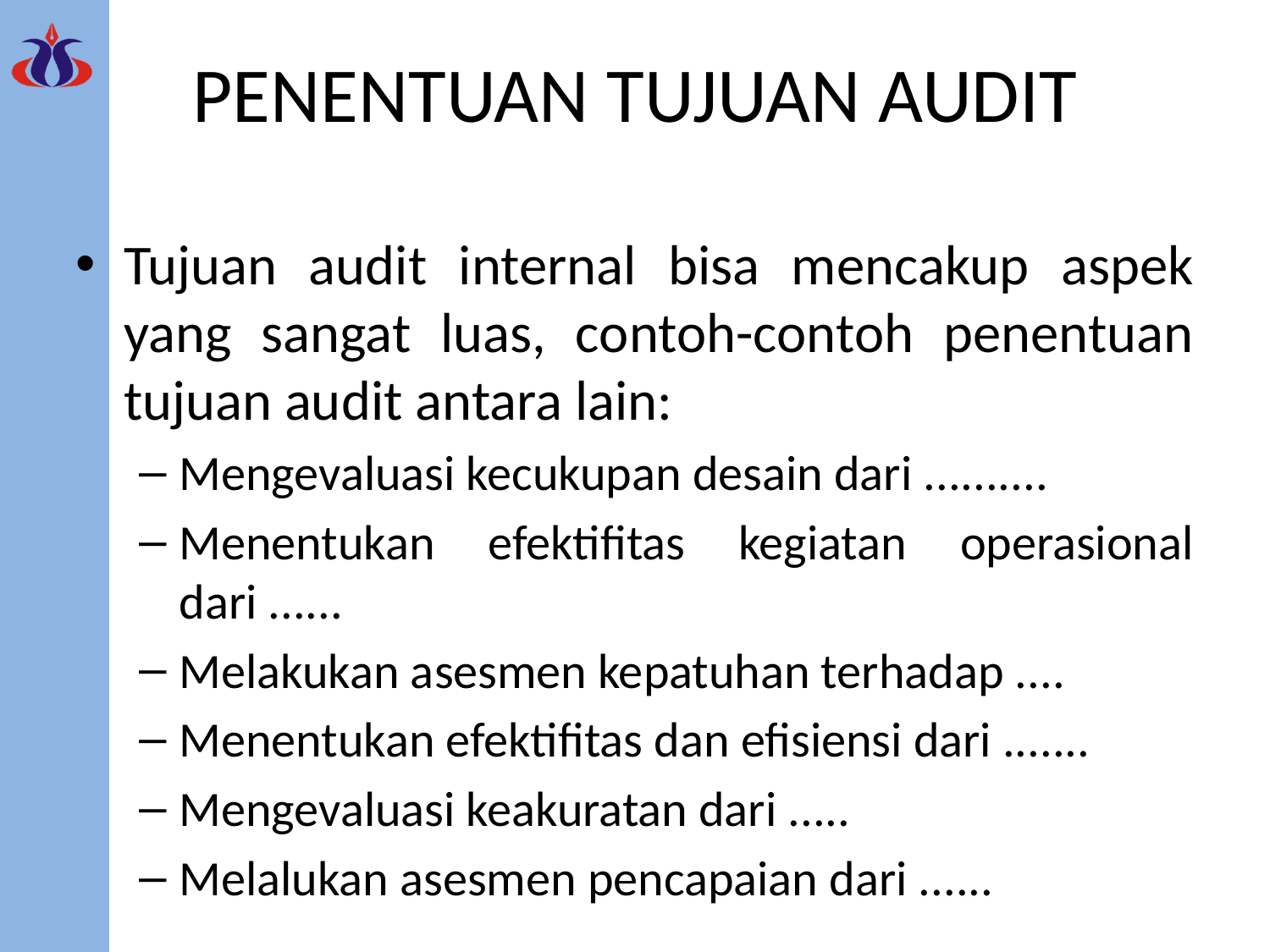

# PENENTUAN TUJUAN AUDIT
Tujuan audit internal bisa mencakup aspek yang sangat luas, contoh-contoh penentuan tujuan audit antara lain:
Mengevaluasi kecukupan desain dari ..........
Menentukan efektifitas kegiatan operasional dari ......
Melakukan asesmen kepatuhan terhadap ....
Menentukan efektifitas dan efisiensi dari .......
Mengevaluasi keakuratan dari .....
Melalukan asesmen pencapaian dari ......